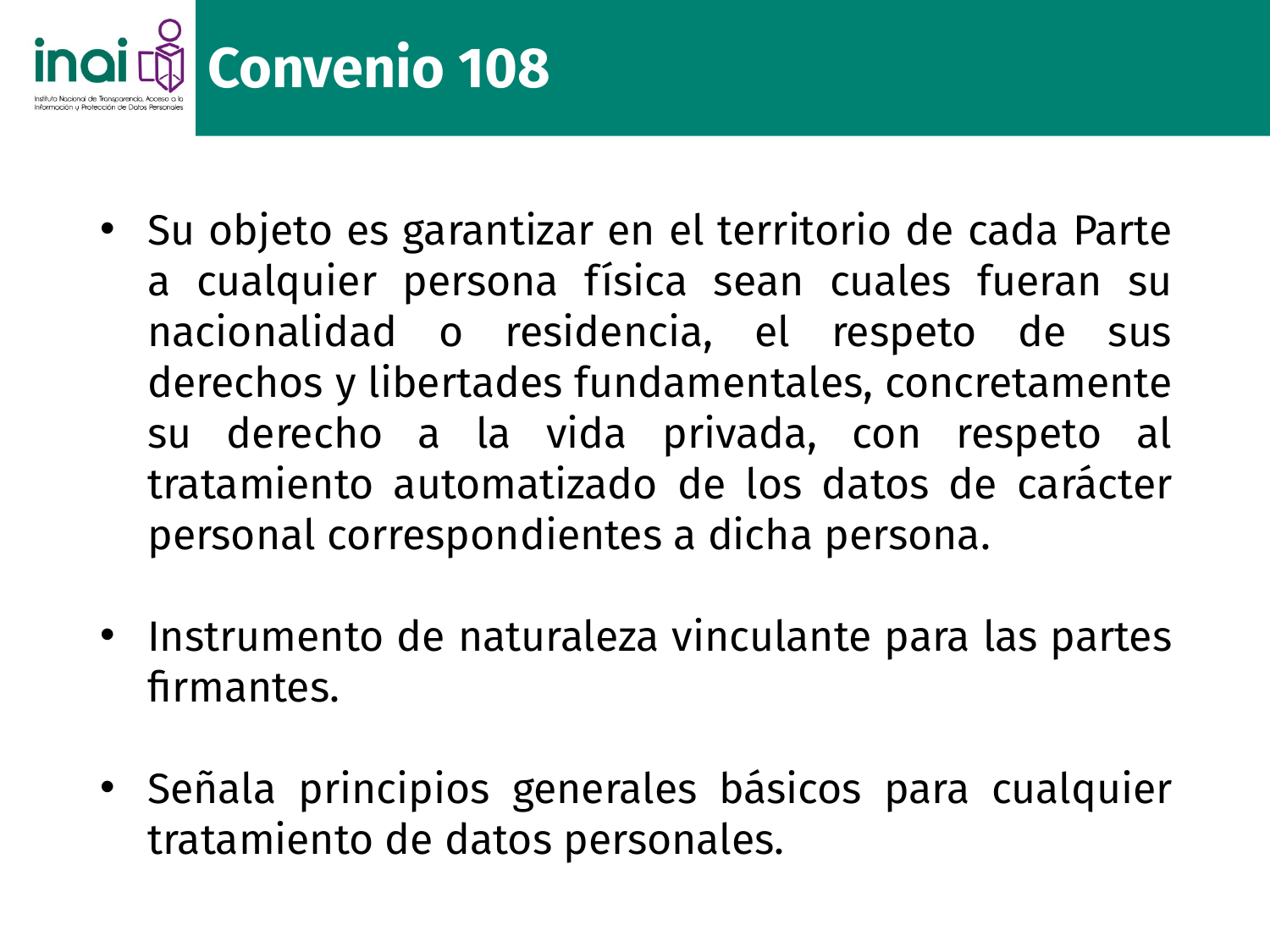

Convenio 108
Su objeto es garantizar en el territorio de cada Parte a cualquier persona física sean cuales fueran su nacionalidad o residencia, el respeto de sus derechos y libertades fundamentales, concretamente su derecho a la vida privada, con respeto al tratamiento automatizado de los datos de carácter personal correspondientes a dicha persona.

Instrumento de naturaleza vinculante para las partes firmantes.

Señala principios generales básicos para cualquier tratamiento de datos personales.